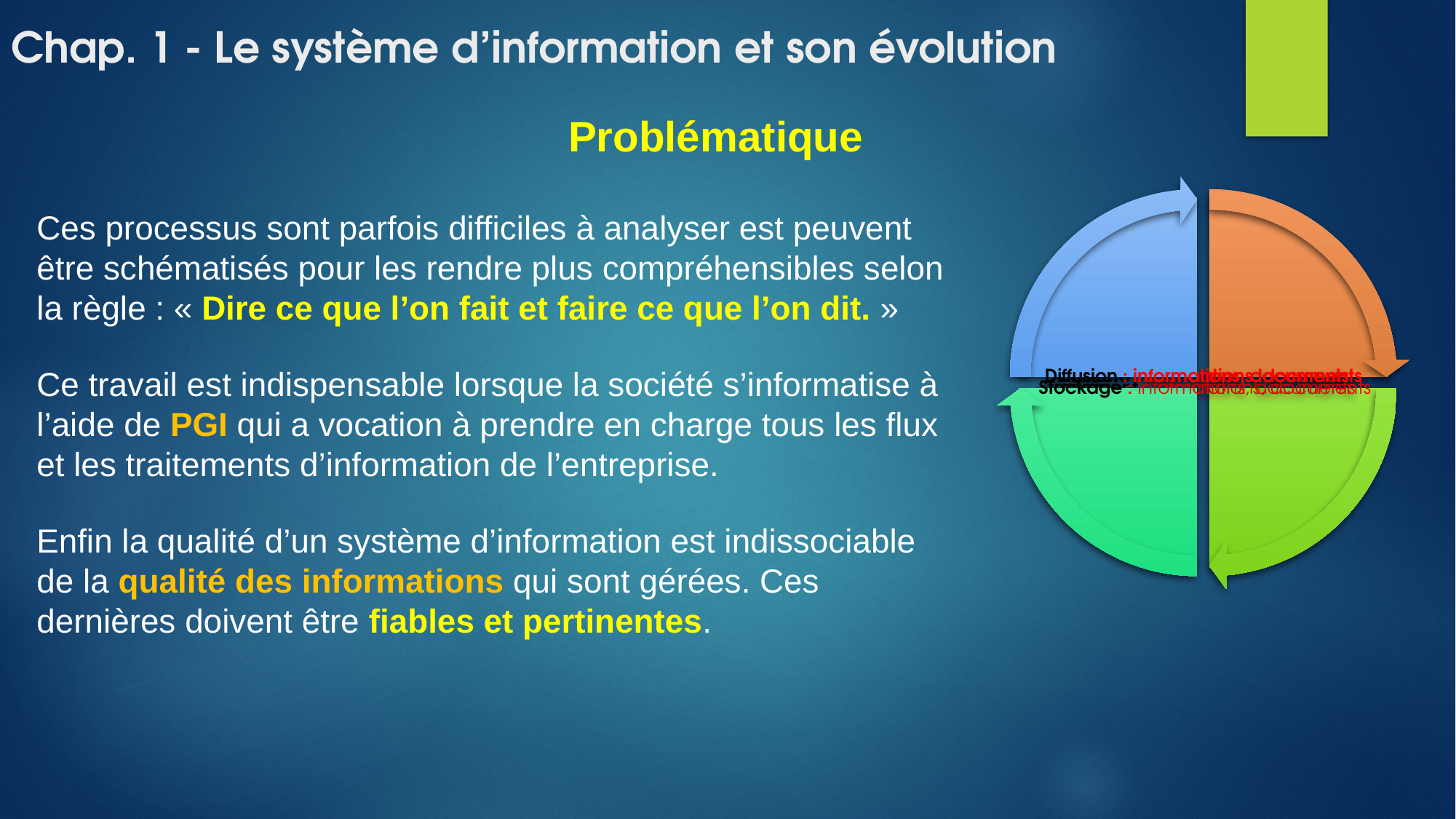

# Chap. 1 - Le système d’information et son évolution
Problématique
Collecte : informations, documents
Traitement : informations, documents
Stockage : informations, documents
Diffusion : informations, documents
Ces processus sont parfois difficiles à analyser est peuvent être schématisés pour les rendre plus compréhensibles selon la règle : « Dire ce que l’on fait et faire ce que l’on dit. »
Ce travail est indispensable lorsque la société s’informatise à l’aide de PGI qui a vocation à prendre en charge tous les flux et les traitements d’information de l’entreprise.
Enfin la qualité d’un système d’information est indissociable de la qualité des informations qui sont gérées. Ces dernières doivent être fiables et pertinentes.